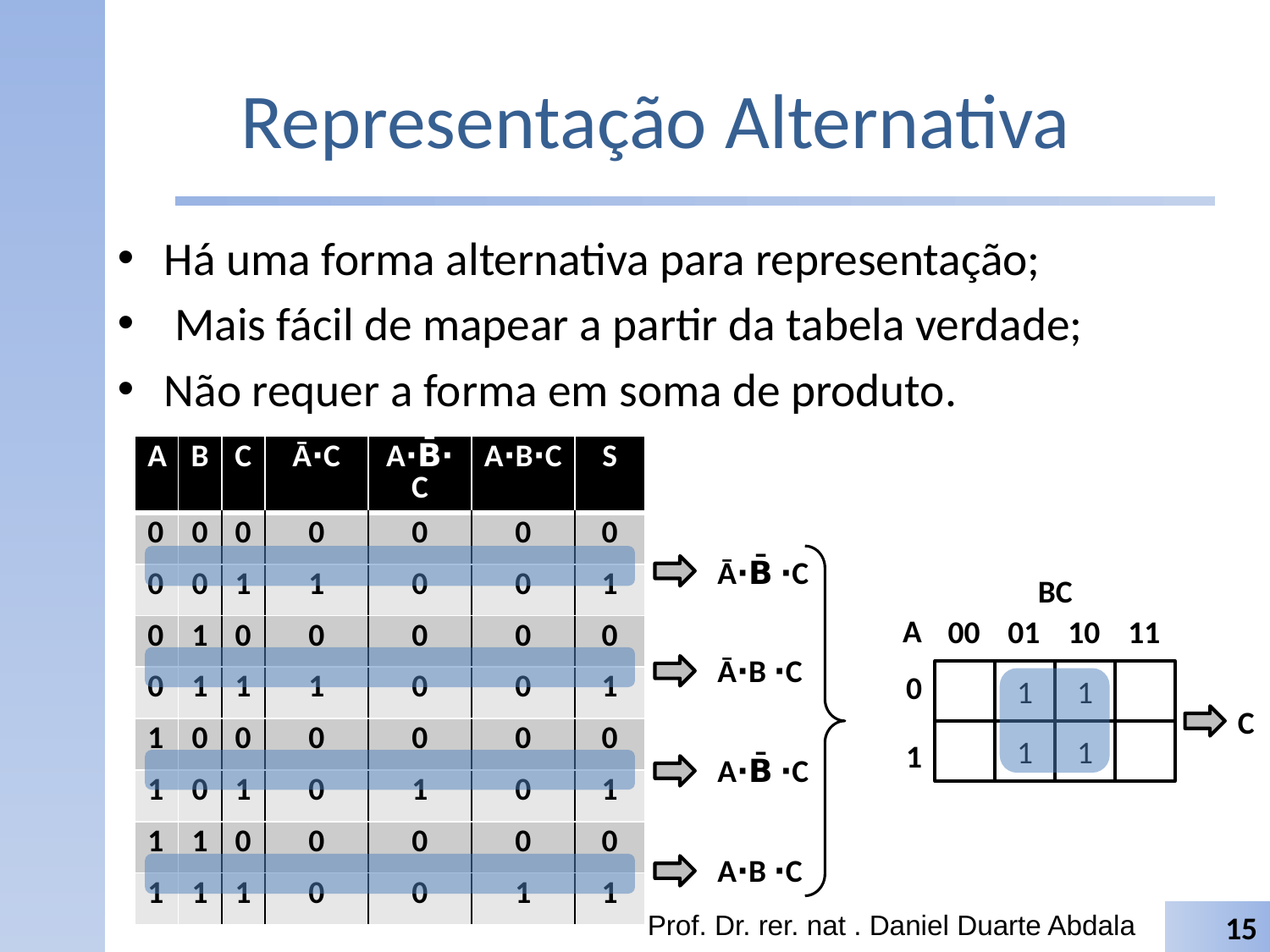

# Representação Alternativa
Há uma forma alternativa para representação;
 Mais fácil de mapear a partir da tabela verdade;
Não requer a forma em soma de produto.

| A | B | C | Ā⋅C | A⋅B̄⋅C | A⋅B⋅C | S |
| --- | --- | --- | --- | --- | --- | --- |
| 0 | 0 | 0 | 0 | 0 | 0 | 0 |
| 0 | 0 | 1 | 1 | 0 | 0 | 1 |
| 0 | 1 | 0 | 0 | 0 | 0 | 0 |
| 0 | 1 | 1 | 1 | 0 | 0 | 1 |
| 1 | 0 | 0 | 0 | 0 | 0 | 0 |
| 1 | 0 | 1 | 0 | 1 | 0 | 1 |
| 1 | 1 | 0 | 0 | 0 | 0 | 0 |
| 1 | 1 | 1 | 0 | 0 | 1 | 1 |

Ā⋅B̄ ⋅C

BC
A
00
01
10
11
Ā⋅B ⋅C

0

1
1

C

1
1

1
A⋅B̄ ⋅C

A⋅B ⋅C

Prof. Dr. rer. nat . Daniel Duarte Abdala
15